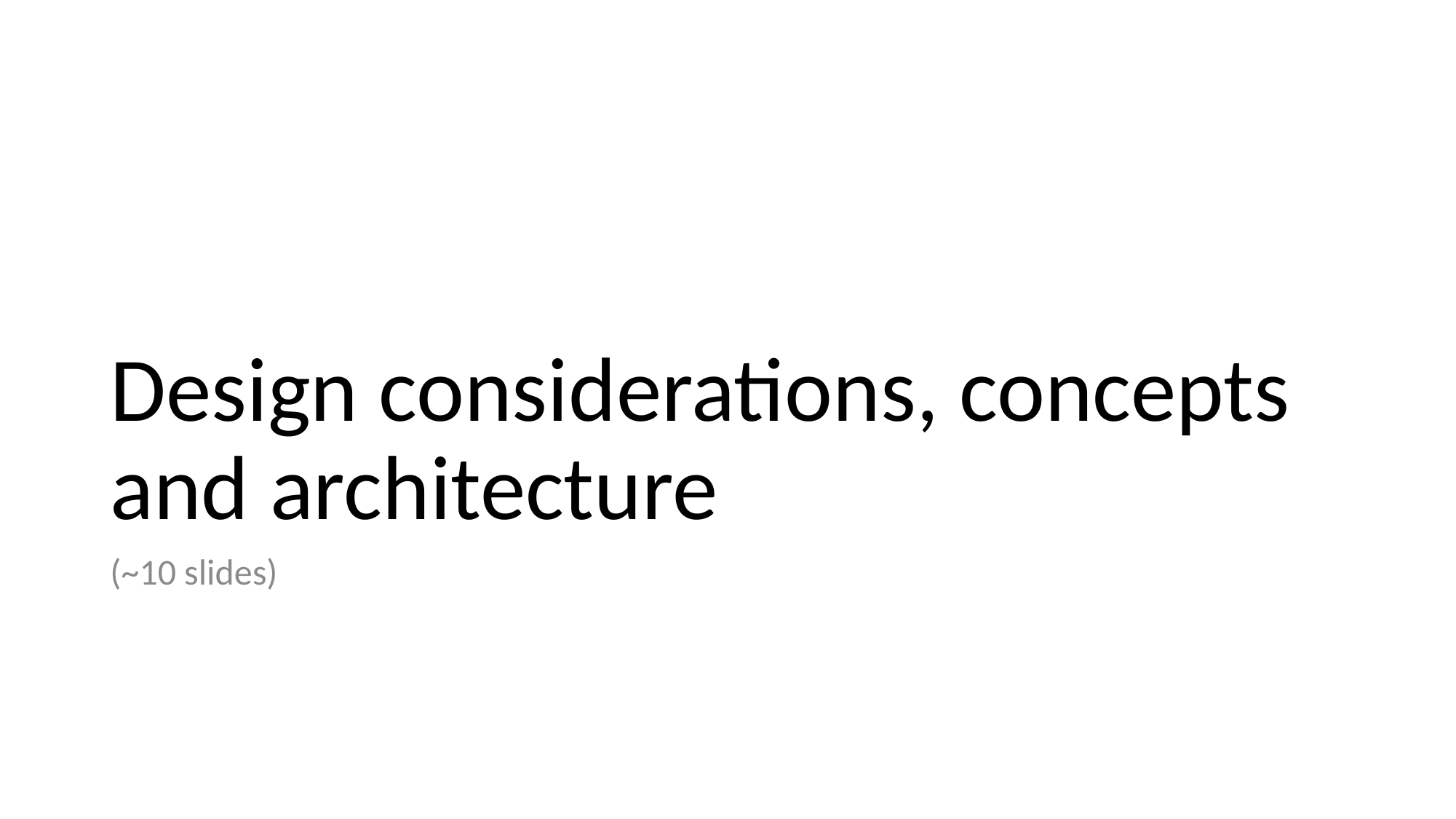

# Design considerations, concepts and architecture
(~10 slides)